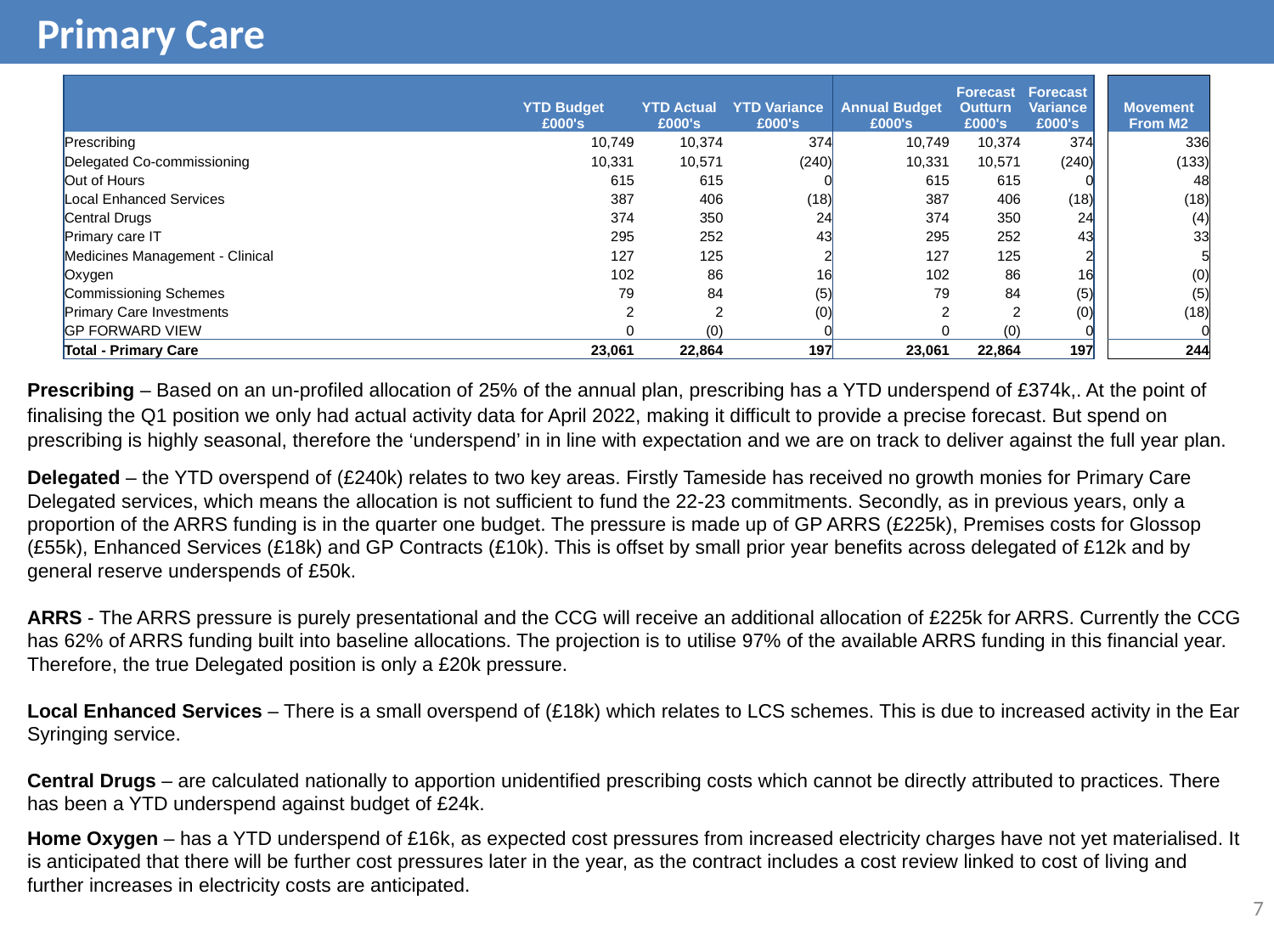

Primary Care
|  | YTD Budget £000's | YTD Actual £000's | YTD Variance £000's | Annual Budget £000's | Forecast Outturn £000's | Forecast Variance £000's |  | Movement From M2 |
| --- | --- | --- | --- | --- | --- | --- | --- | --- |
| Prescribing | 10,749 | 10,374 | 374 | 10,749 | 10,374 | 374 |  | 336 |
| Delegated Co-commissioning | 10,331 | 10,571 | (240) | 10,331 | 10,571 | (240) |  | (133) |
| Out of Hours | 615 | 615 | 0 | 615 | 615 | 0 |  | 48 |
| Local Enhanced Services | 387 | 406 | (18) | 387 | 406 | (18) |  | (18) |
| Central Drugs | 374 | 350 | 24 | 374 | 350 | 24 |  | (4) |
| Primary care IT | 295 | 252 | 43 | 295 | 252 | 43 |  | 33 |
| Medicines Management - Clinical | 127 | 125 | 2 | 127 | 125 | 2 |  | 5 |
| Oxygen | 102 | 86 | 16 | 102 | 86 | 16 |  | (0) |
| Commissioning Schemes | 79 | 84 | (5) | 79 | 84 | (5) |  | (5) |
| Primary Care Investments | 2 | 2 | (0) | 2 | 2 | (0) |  | (18) |
| GP FORWARD VIEW | 0 | (0) | 0 | 0 | (0) | 0 |  | 0 |
| Total - Primary Care | 23,061 | 22,864 | 197 | 23,061 | 22,864 | 197 |  | 244 |
Prescribing – Based on an un-profiled allocation of 25% of the annual plan, prescribing has a YTD underspend of £374k,. At the point of finalising the Q1 position we only had actual activity data for April 2022, making it difficult to provide a precise forecast. But spend on prescribing is highly seasonal, therefore the ‘underspend’ in in line with expectation and we are on track to deliver against the full year plan.
Delegated – the YTD overspend of (£240k) relates to two key areas. Firstly Tameside has received no growth monies for Primary Care Delegated services, which means the allocation is not sufficient to fund the 22-23 commitments. Secondly, as in previous years, only a proportion of the ARRS funding is in the quarter one budget. The pressure is made up of GP ARRS (£225k), Premises costs for Glossop (£55k), Enhanced Services (£18k) and GP Contracts (£10k). This is offset by small prior year benefits across delegated of £12k and by general reserve underspends of £50k.

ARRS - The ARRS pressure is purely presentational and the CCG will receive an additional allocation of £225k for ARRS. Currently the CCG has 62% of ARRS funding built into baseline allocations. The projection is to utilise 97% of the available ARRS funding in this financial year. Therefore, the true Delegated position is only a £20k pressure.

Local Enhanced Services – There is a small overspend of (£18k) which relates to LCS schemes. This is due to increased activity in the Ear Syringing service.

Central Drugs – are calculated nationally to apportion unidentified prescribing costs which cannot be directly attributed to practices. There has been a YTD underspend against budget of £24k.
Home Oxygen – has a YTD underspend of £16k, as expected cost pressures from increased electricity charges have not yet materialised. It is anticipated that there will be further cost pressures later in the year, as the contract includes a cost review linked to cost of living and further increases in electricity costs are anticipated.
7